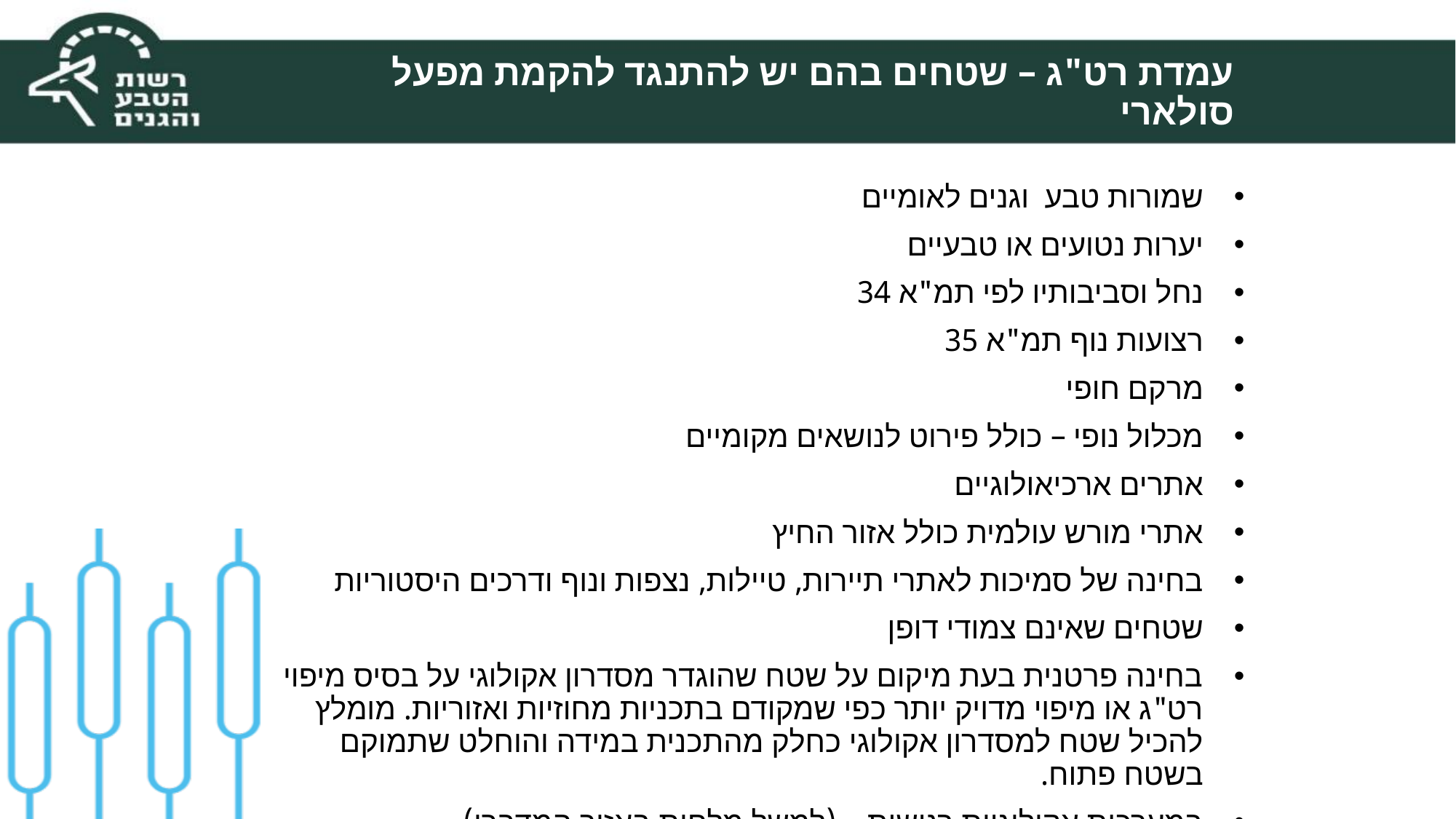

# עמדת רט"ג – שטחים בהם יש להתנגד להקמת מפעל סולארי
שמורות טבע  וגנים לאומיים
יערות נטועים או טבעיים
נחל וסביבותיו לפי תמ"א 34
רצועות נוף תמ"א 35
מרקם חופי
מכלול נופי – כולל פירוט לנושאים מקומיים
אתרים ארכיאולוגיים
אתרי מורש עולמית כולל אזור החיץ
בחינה של סמיכות לאתרי תיירות, טיילות, נצפות ונוף ודרכים היסטוריות
שטחים שאינם צמודי דופן
בחינה פרטנית בעת מיקום על שטח שהוגדר מסדרון אקולוגי על בסיס מיפוי רט"ג או מיפוי מדויק יותר כפי שמקודם בתכניות מחוזיות ואזוריות. מומלץ להכיל שטח למסדרון אקולוגי כחלק מהתכנית במידה והוחלט שתמוקם בשטח פתוח.
במערכות אקולוגיות רגישות – (למשל מלחות באזור המדברי)